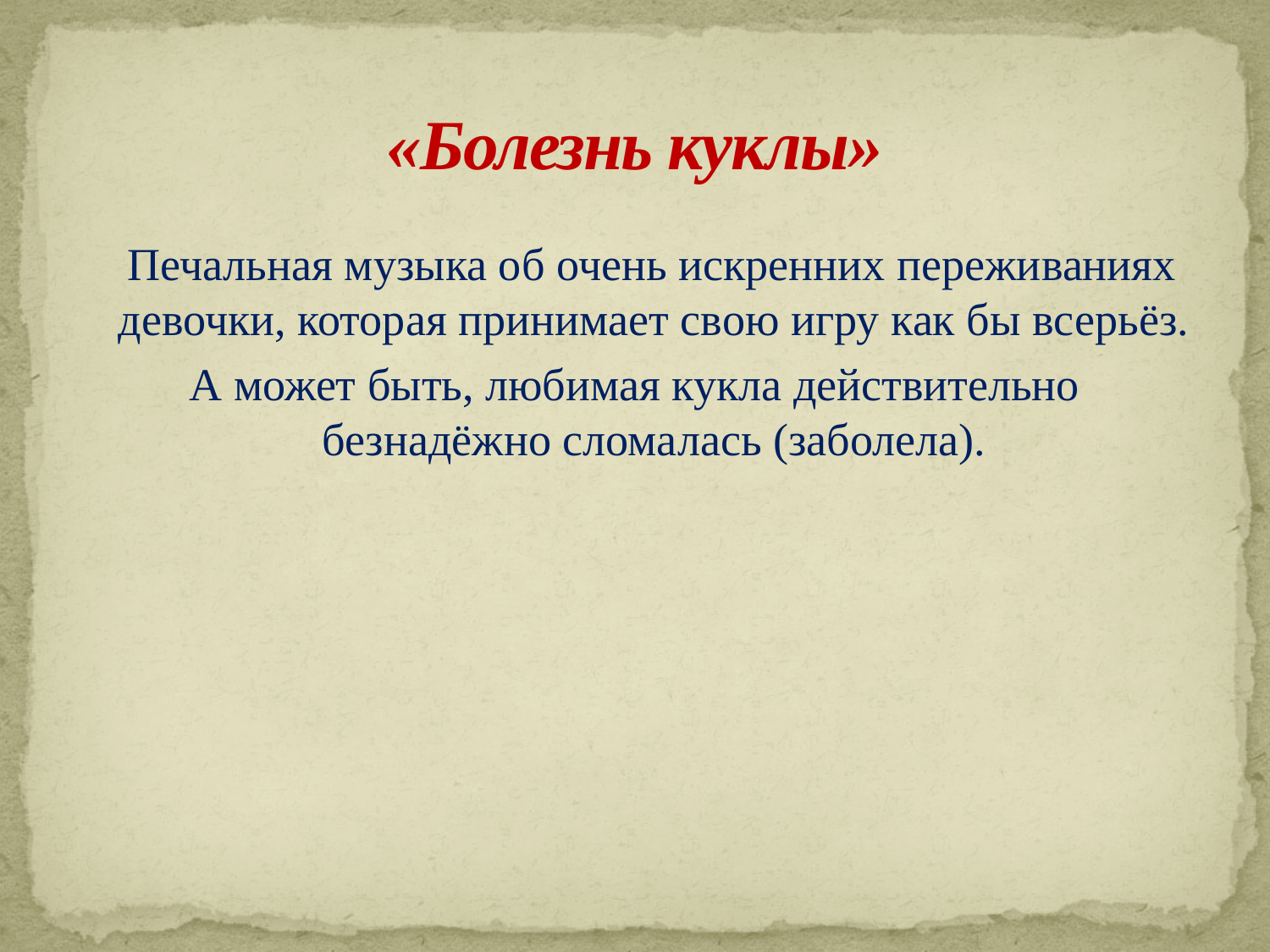

# «Болезнь куклы»
   Печальная музыка об очень искренних переживаниях девочки, которая принимает свою игру как бы всерьёз.
А может быть, любимая кукла действительно безнадёжно сломалась (заболела).